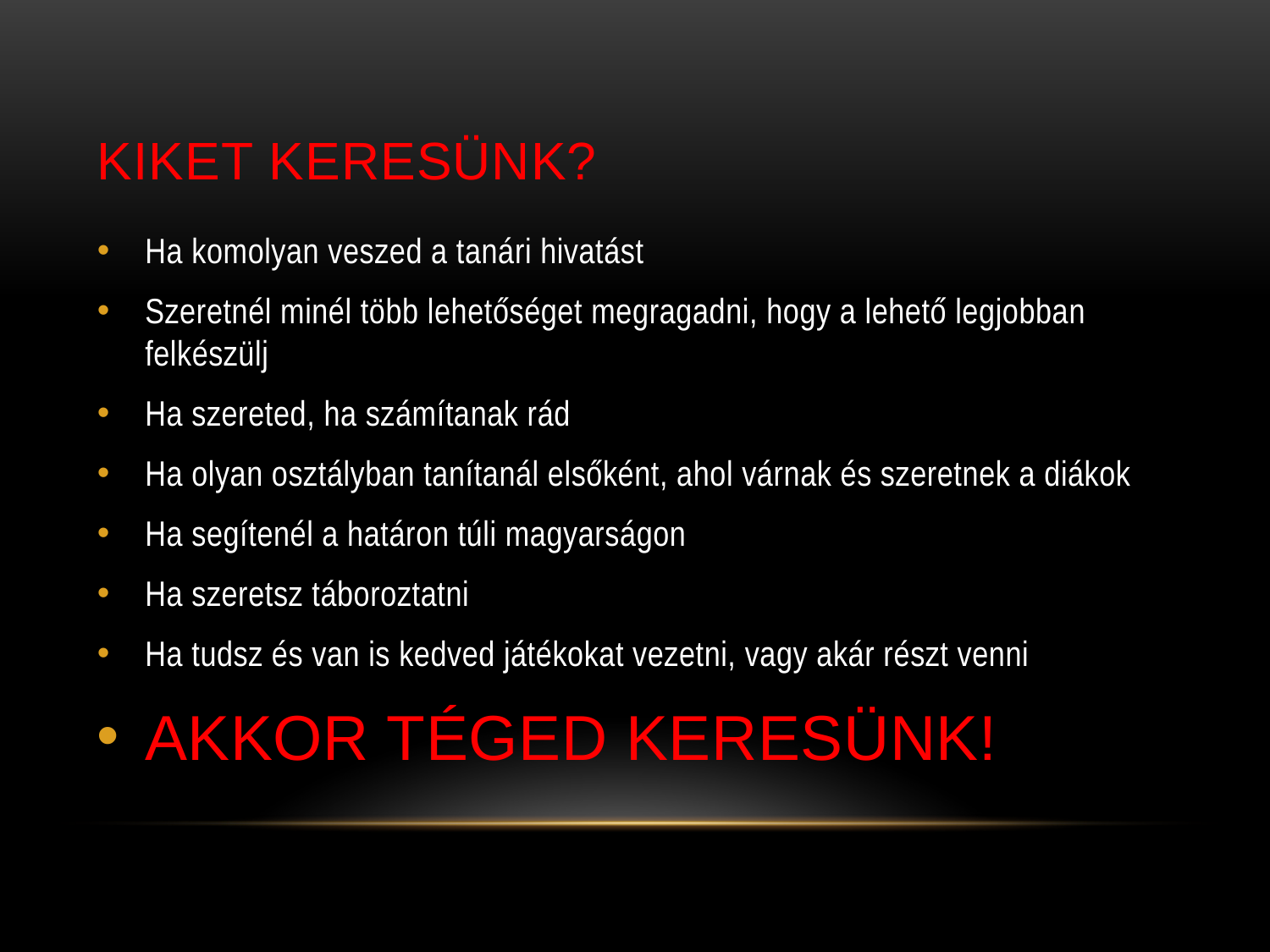

# Kiket keresünk?
Ha komolyan veszed a tanári hivatást
Szeretnél minél több lehetőséget megragadni, hogy a lehető legjobban felkészülj
Ha szereted, ha számítanak rád
Ha olyan osztályban tanítanál elsőként, ahol várnak és szeretnek a diákok
Ha segítenél a határon túli magyarságon
Ha szeretsz táboroztatni
Ha tudsz és van is kedved játékokat vezetni, vagy akár részt venni
AKKOR TÉGED KERESÜNK!